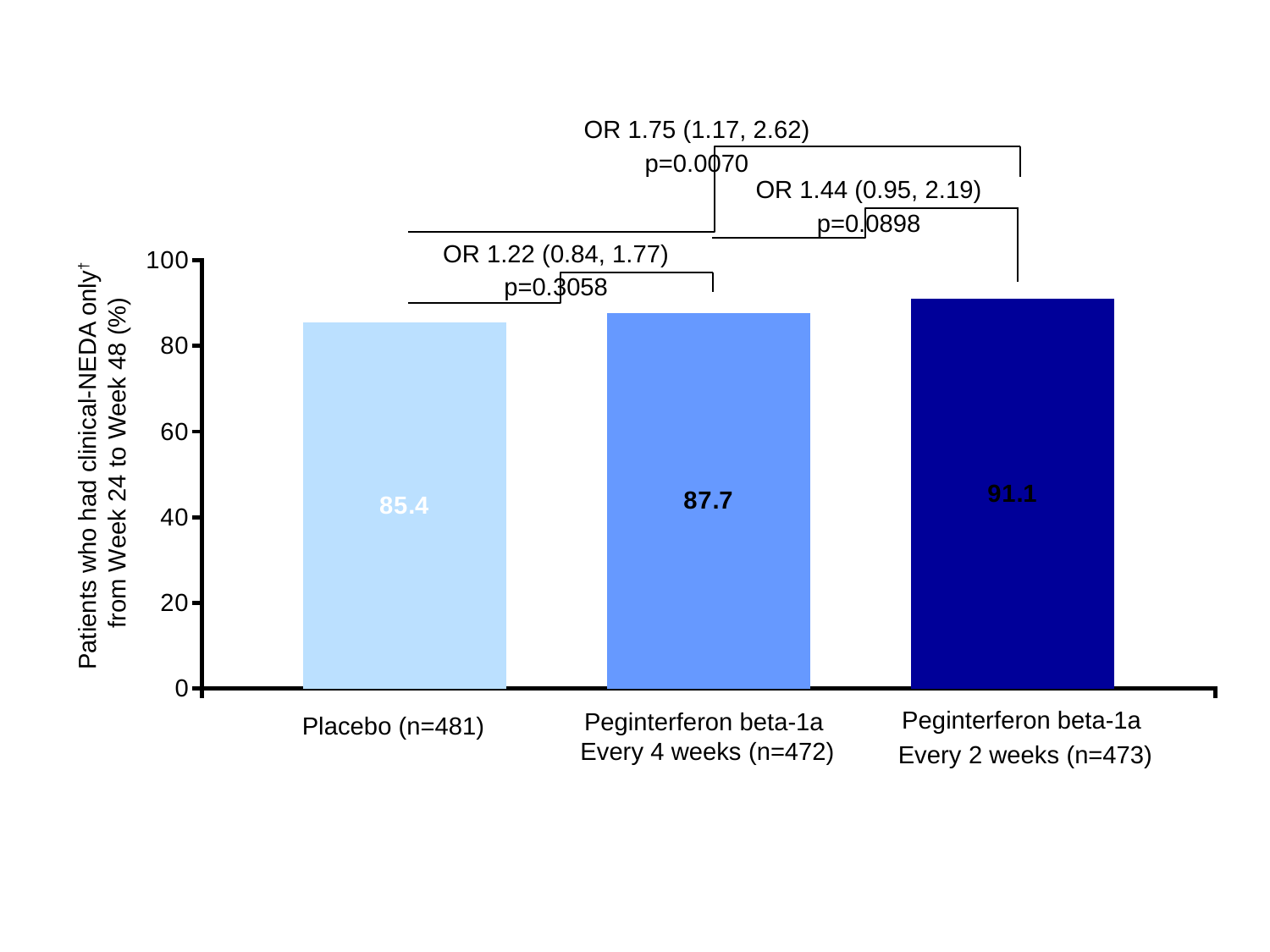

# Figure 3a: Proportion of MRI-DAF patients at Week 48
OR 1.75 (1.17, 2.62)
p=0.0070

### Chart

| Category | Placebo | q4w | q2w |
|---|---|---|---|
| Weeks 24-48 | 85.4 | 87.7 | 91.1 |
OR 1.44 (0.95, 2.19)
p=0.0898
OR 1.22 (0.84, 1.77)
p=0.3058
Patients who had clinical-NEDA only†
 from Week 24 to Week 48 (%)
Peginterferon beta-1a
Every 2 weeks (n=473)
Peginterferon beta-1a
Every 4 weeks (n=472)
Placebo (n=481)